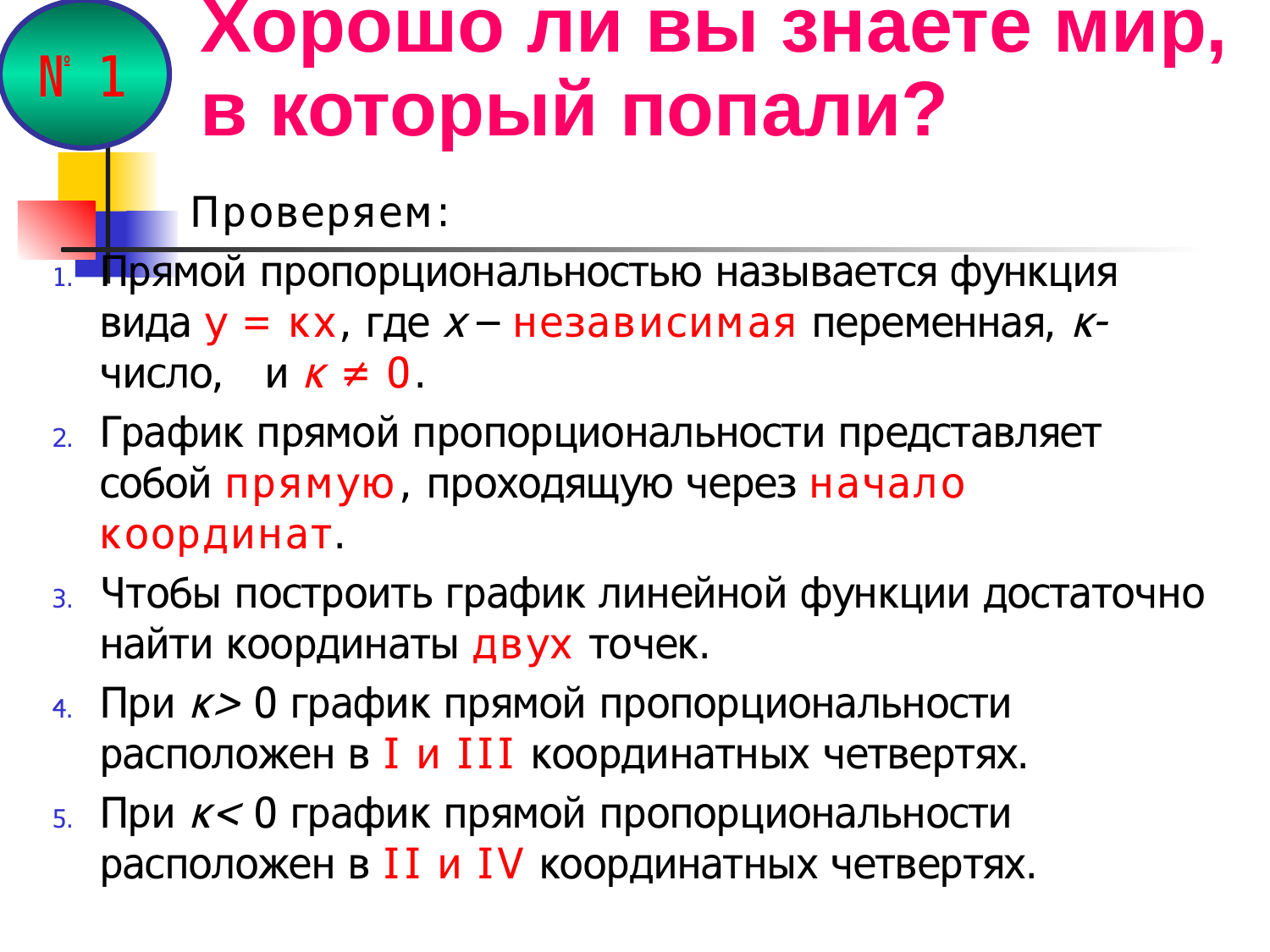

№ 1
# Хорошо ли вы знаете мир, в который попали?
Проверяем:
Прямой пропорциональностью называется функция вида у = кх, где х – независимая переменная, к- число,   и к ≠ 0.
График прямой пропорциональности представляет собой прямую, проходящую через начало координат.
Чтобы построить график линейной функции достаточно найти координаты двух точек.
При к> 0 график прямой пропорциональности расположен в I и III координатных четвертях.
При к< 0 график прямой пропорциональности расположен в II и IV координатных четвертях.